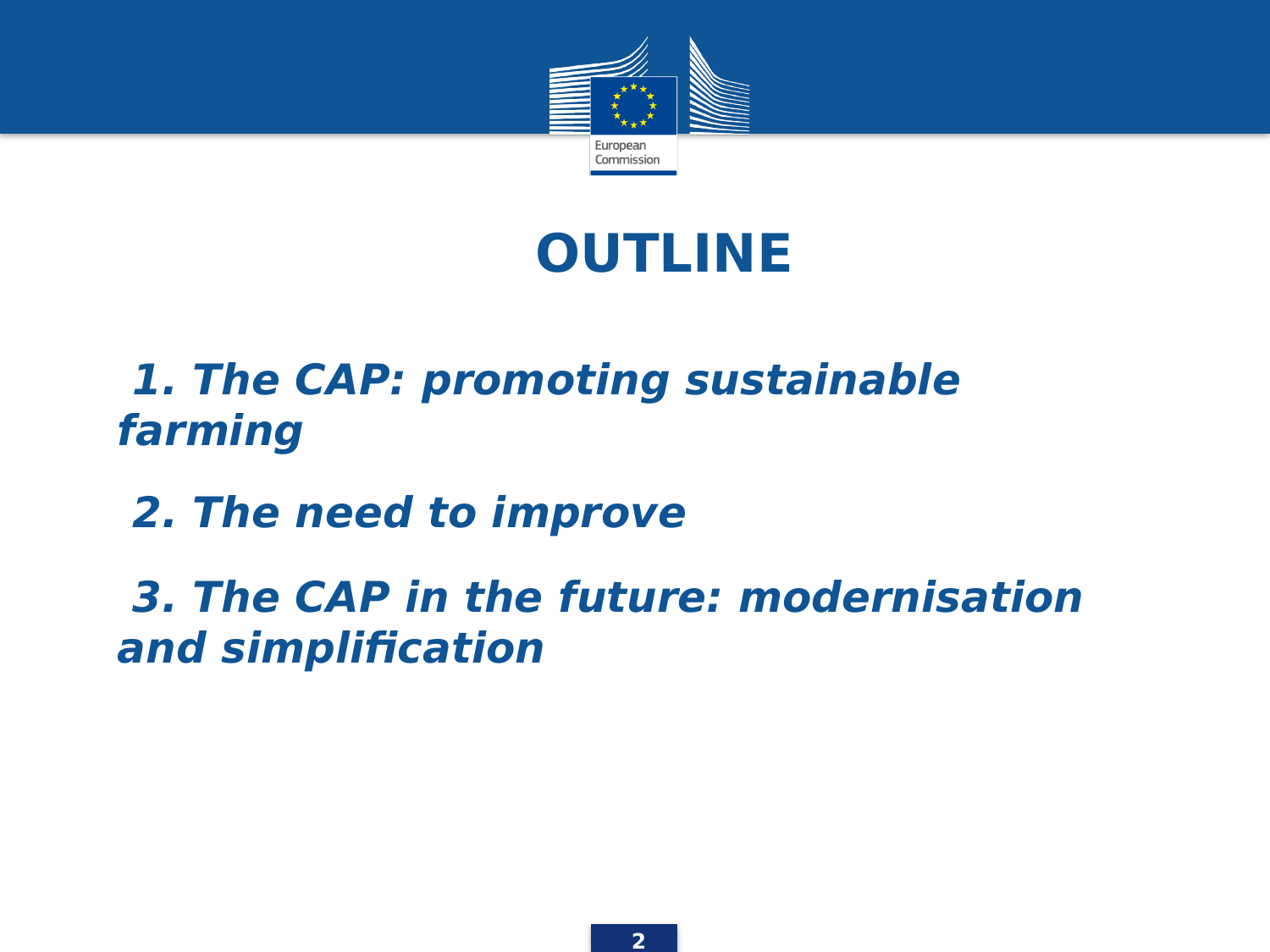

OUTLINE

1. The CAP: promoting sustainable farming
2. The need to improve

3. The CAP in the future: modernisation and simplification

2